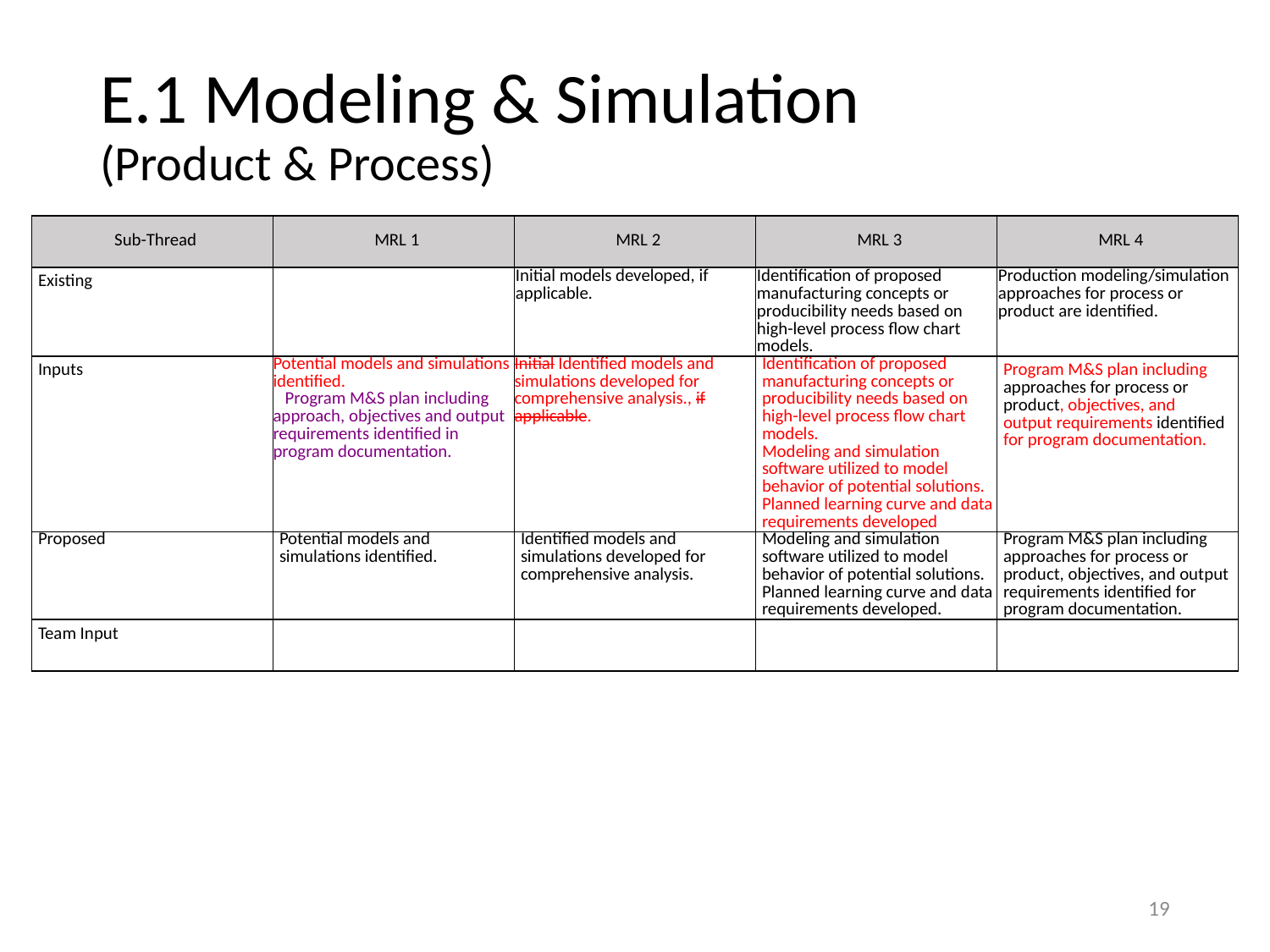

# E.1 Modeling & Simulation (Product & Process)
| Sub-Thread | MRL 1 | MRL 2 | MRL 3 | MRL 4 |
| --- | --- | --- | --- | --- |
| Existing |  | Initial models developed, if applicable. | Identification of proposed manufacturing concepts or producibility needs based on high-level process flow chart models. | Production modeling/simulation approaches for process or product are identified. |
| Inputs | Potential models and simulations identified. Program M&S plan including approach, objectives and output requirements identified in program documentation. | Initial Identified models and simulations developed for comprehensive analysis., if applicable. | Identification of proposed manufacturing concepts or producibility needs based on high-level process flow chart models. Modeling and simulation software utilized to model behavior of potential solutions. Planned learning curve and data requirements developed | Program M&S plan including approaches for process or product, objectives, and output requirements identified for program documentation. |
| Proposed | Potential models and simulations identified. | Identified models and simulations developed for comprehensive analysis. | Modeling and simulation software utilized to model behavior of potential solutions. Planned learning curve and data requirements developed. | Program M&S plan including approaches for process or product, objectives, and output requirements identified for program documentation. |
| Team Input |  |  |  |  |
19